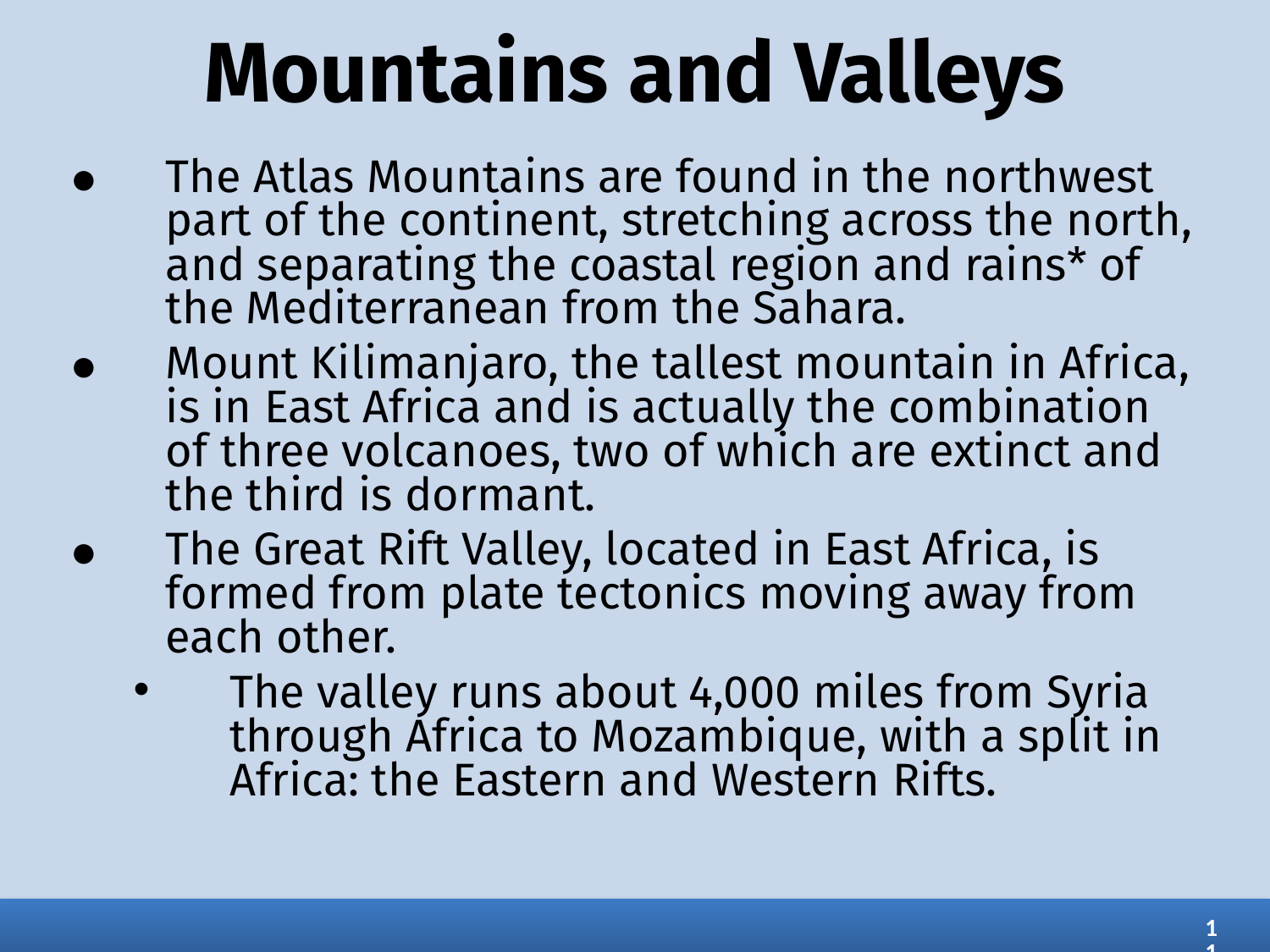

# Mountains and Valleys
The Atlas Mountains are found in the northwest part of the continent, stretching across the north, and separating the coastal region and rains* of the Mediterranean from the Sahara.
Mount Kilimanjaro, the tallest mountain in Africa, is in East Africa and is actually the combination of three volcanoes, two of which are extinct and the third is dormant.
The Great Rift Valley, located in East Africa, is formed from plate tectonics moving away from each other.
The valley runs about 4,000 miles from Syria through Africa to Mozambique, with a split in Africa: the Eastern and Western Rifts.
11